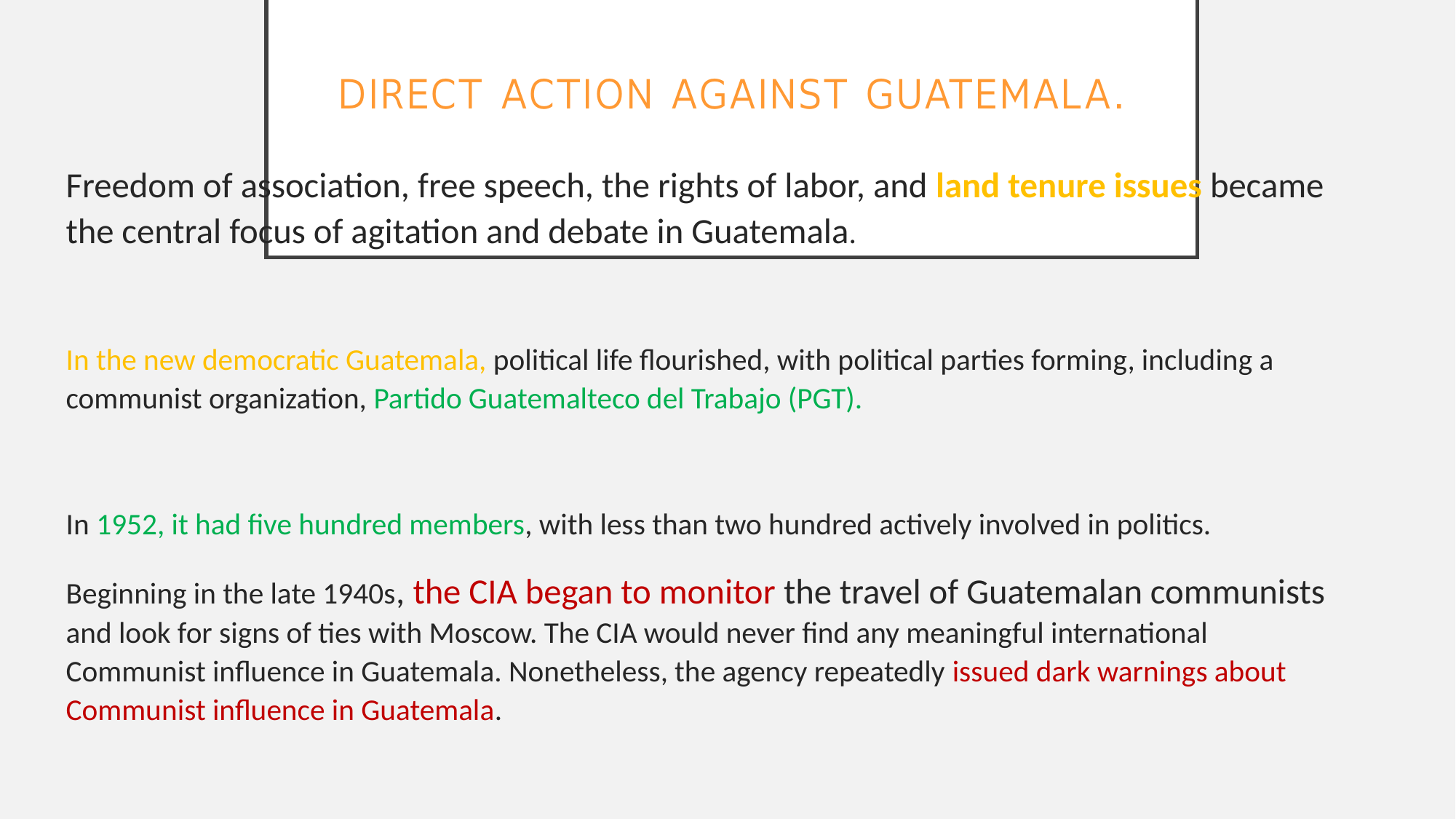

# Direct action against Guatemala.
Freedom of association, free speech, the rights of labor, and land tenure issues became the central focus of agitation and debate in Guatemala.

In the new democratic Guatemala, political life flourished, with political parties forming, including a communist organization, Partido Guatemalteco del Trabajo (PGT).

In 1952, it had five hundred members, with less than two hundred actively involved in politics.
Beginning in the late 1940s, the CIA began to monitor the travel of Guatemalan communists and look for signs of ties with Moscow. The CIA would never find any meaningful international Communist influence in Guatemala. Nonetheless, the agency repeatedly issued dark warnings about Communist influence in Guatemala.